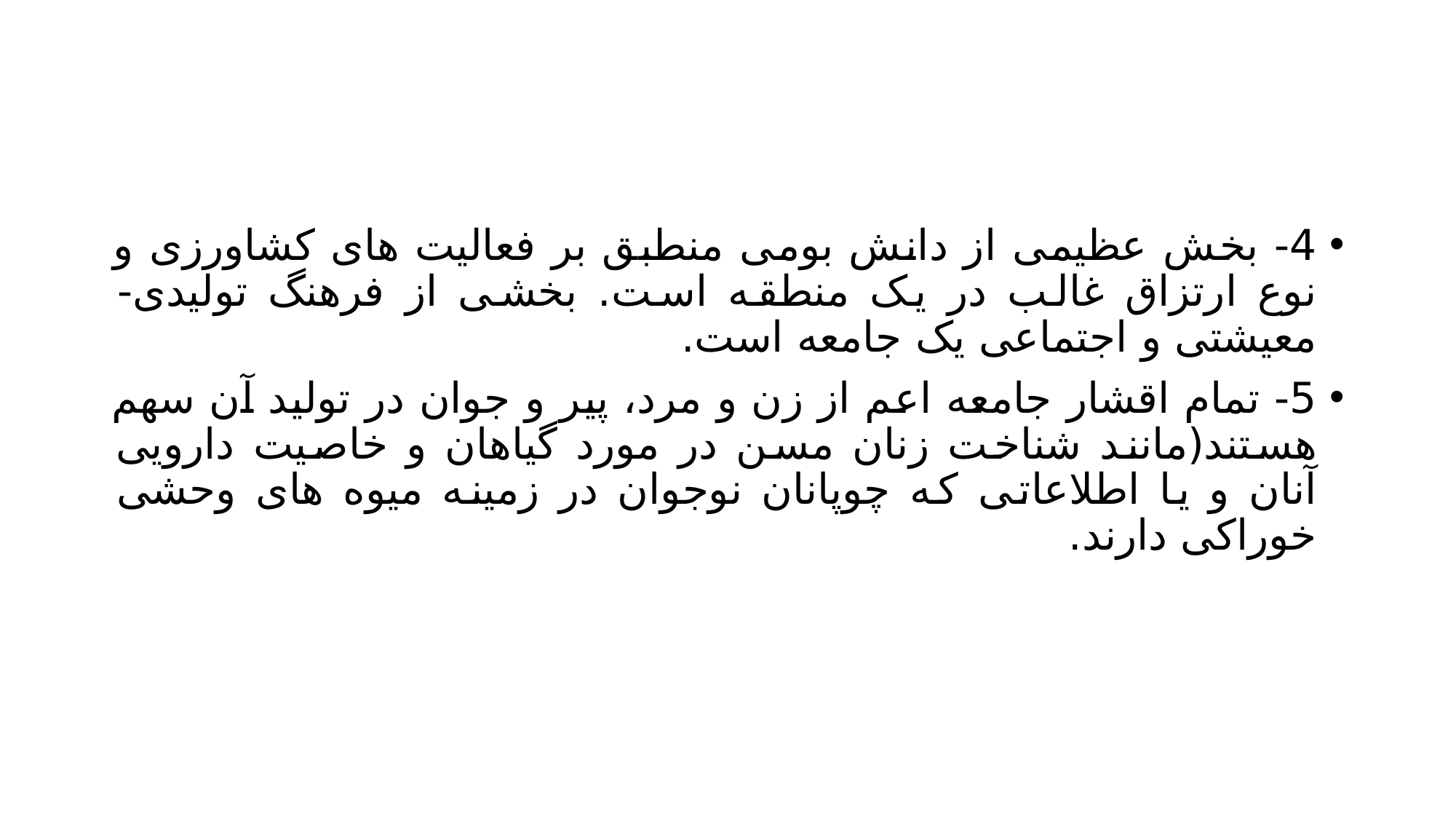

#
4- بخش عظیمی از دانش بومی منطبق بر فعالیت های کشاورزی و نوع ارتزاق غالب در یک منطقه است. بخشی از فرهنگ تولیدی- معیشتی و اجتماعی یک جامعه است.
5- تمام اقشار جامعه اعم از زن و مرد، پیر و جوان در تولید آن سهم هستند(مانند شناخت زنان مسن در مورد گیاهان و خاصیت دارویی آنان و یا اطلاعاتی که چوپانان نوجوان در زمینه میوه های وحشی خوراکی دارند.